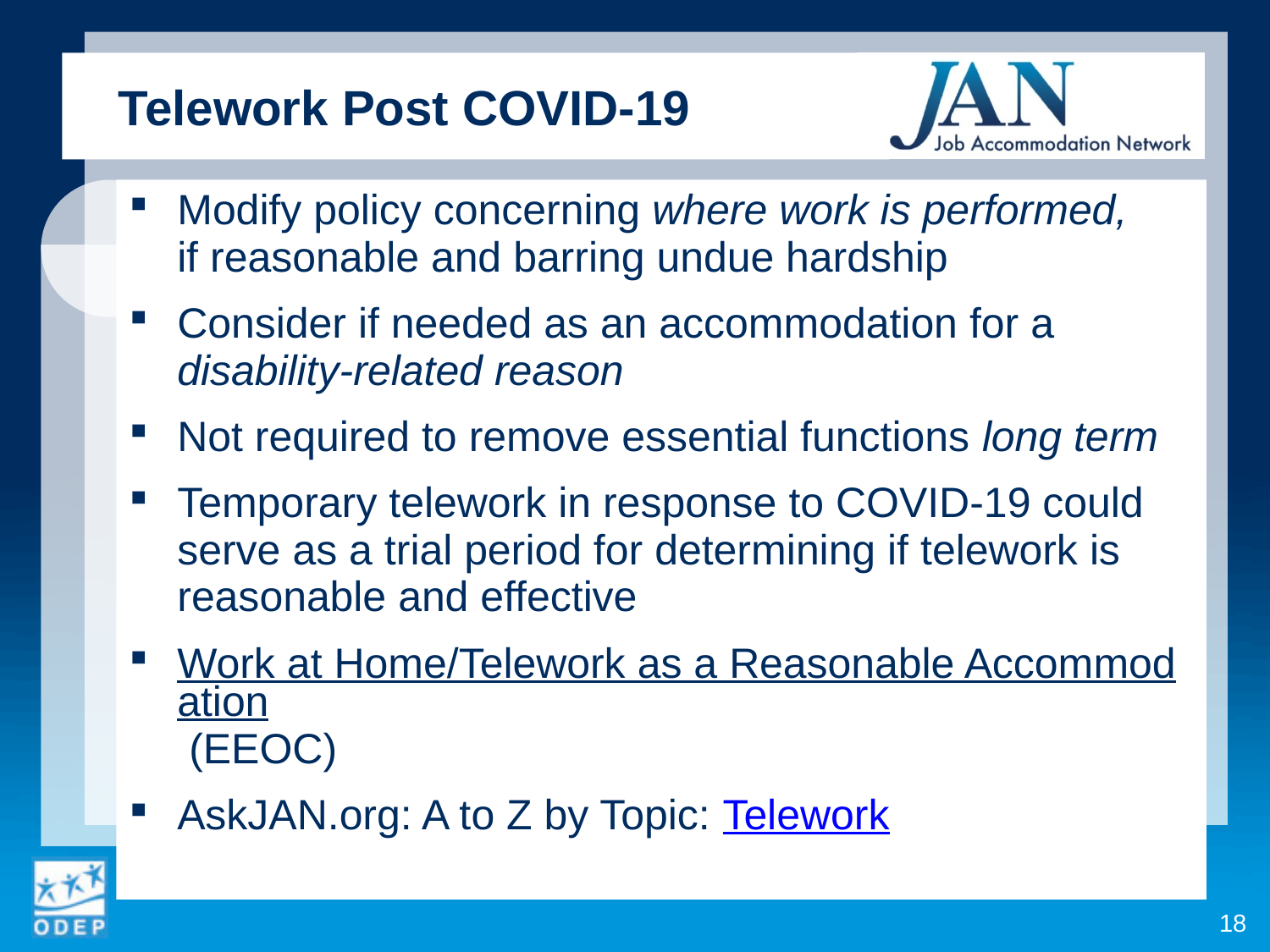

Telework Post COVID-19
Modify policy concerning where work is performed,
if reasonable and barring undue hardship
Consider if needed as an accommodation for a disability-related reason
Not required to remove essential functions long term
Temporary telework in response to COVID-19 could serve as a trial period for determining if telework is reasonable and effective
Work at Home/Telework as a Reasonable Accommodation (EEOC)
AskJAN.org: A to Z by Topic: Telework

18